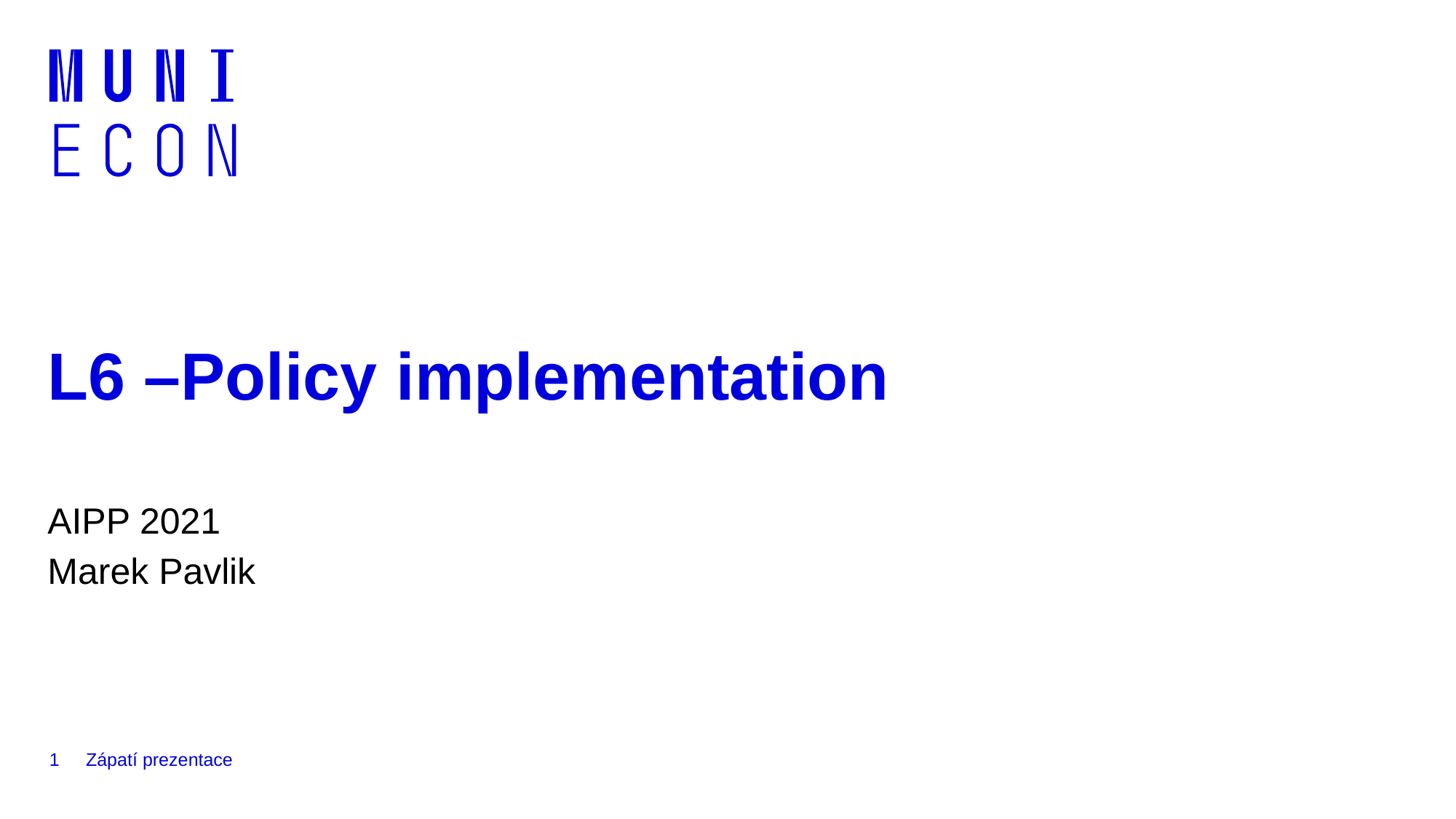

# L6 –Policy implementation
AIPP 2021
Marek Pavlik

1
Zápatí prezentace